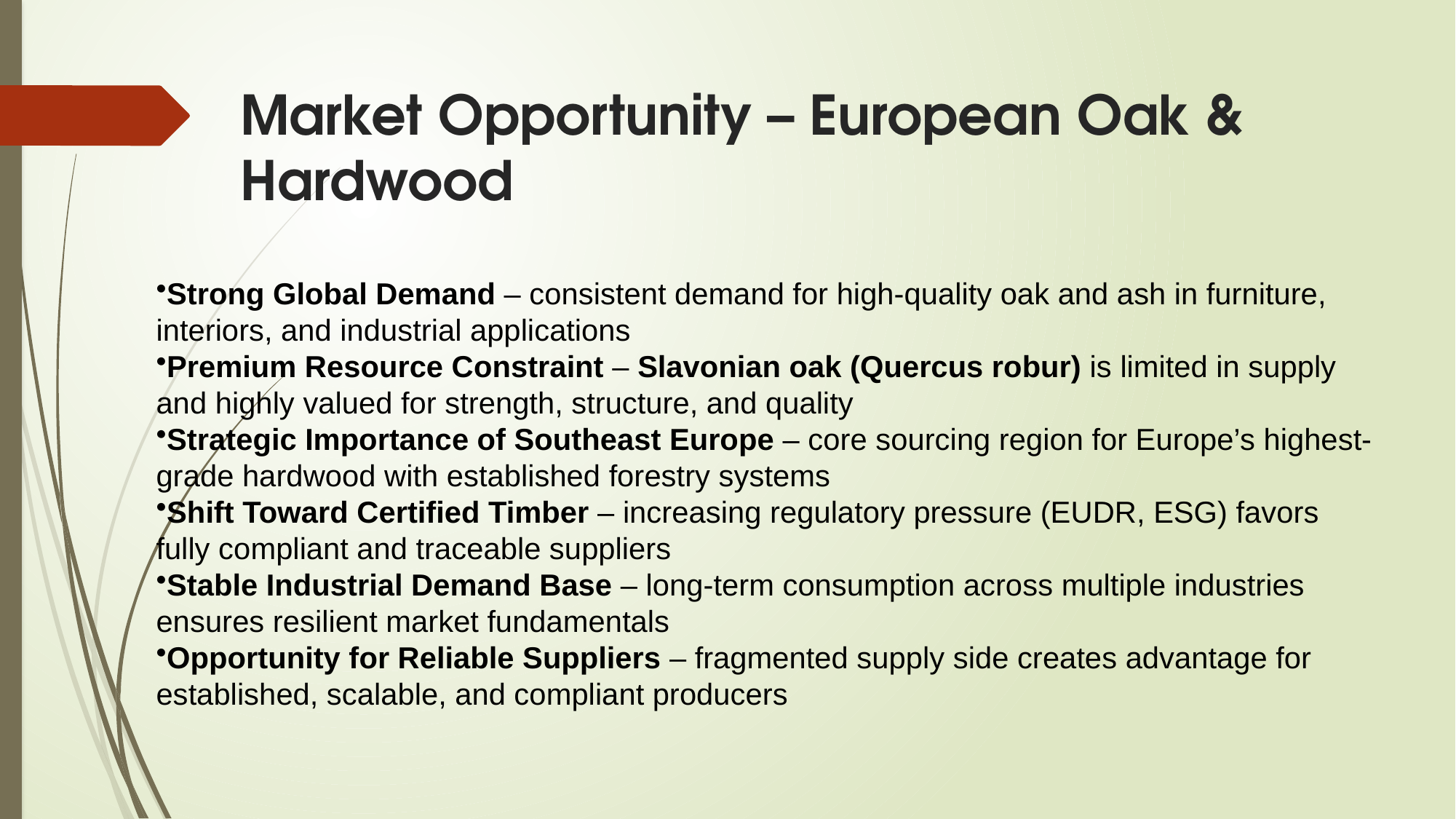

# Market Opportunity – European Oak & Hardwood
Strong Global Demand – consistent demand for high-quality oak and ash in furniture, interiors, and industrial applications
Premium Resource Constraint – Slavonian oak (Quercus robur) is limited in supply and highly valued for strength, structure, and quality
Strategic Importance of Southeast Europe – core sourcing region for Europe’s highest-grade hardwood with established forestry systems
Shift Toward Certified Timber – increasing regulatory pressure (EUDR, ESG) favors fully compliant and traceable suppliers
Stable Industrial Demand Base – long-term consumption across multiple industries ensures resilient market fundamentals
Opportunity for Reliable Suppliers – fragmented supply side creates advantage for established, scalable, and compliant producers